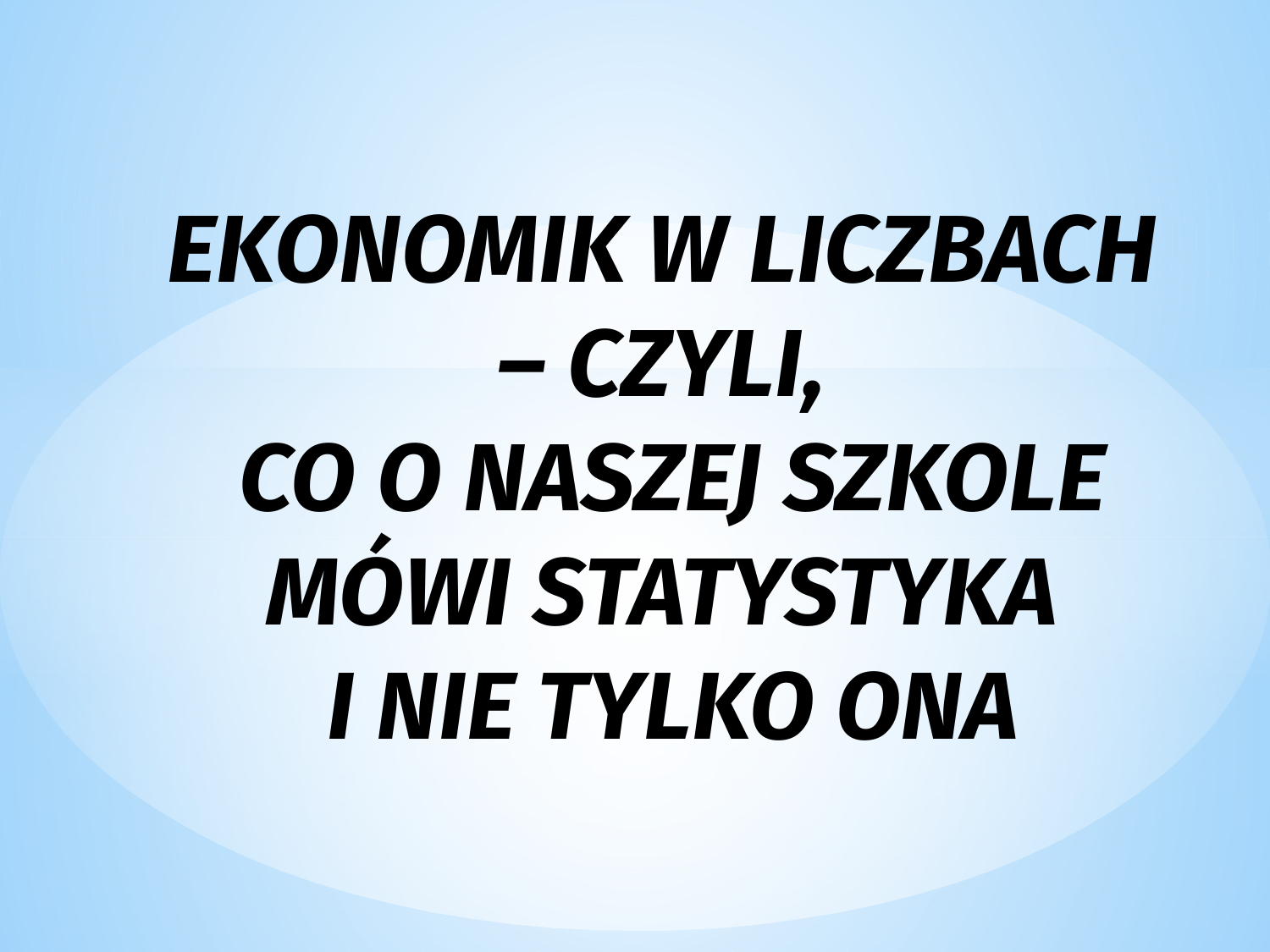

# EKONOMIK W LICZBACH – CZYLI, CO O NASZEJ SZKOLE MÓWI STATYSTYKA I NIE TYLKO ONA